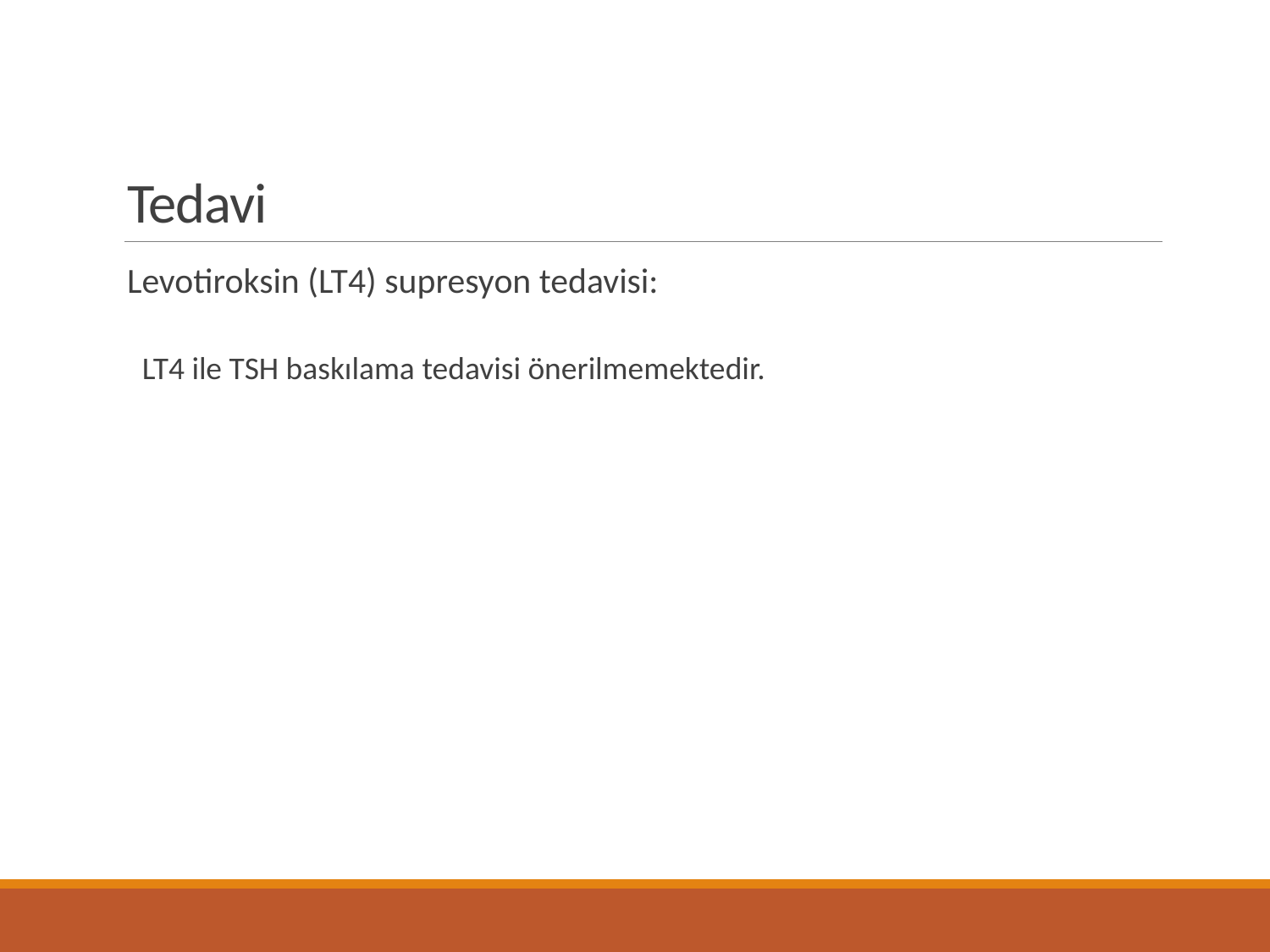

# Tedavi
Levotiroksin (LT4) supresyon tedavisi:

LT4 ile TSH baskılama tedavisi önerilmemektedir.